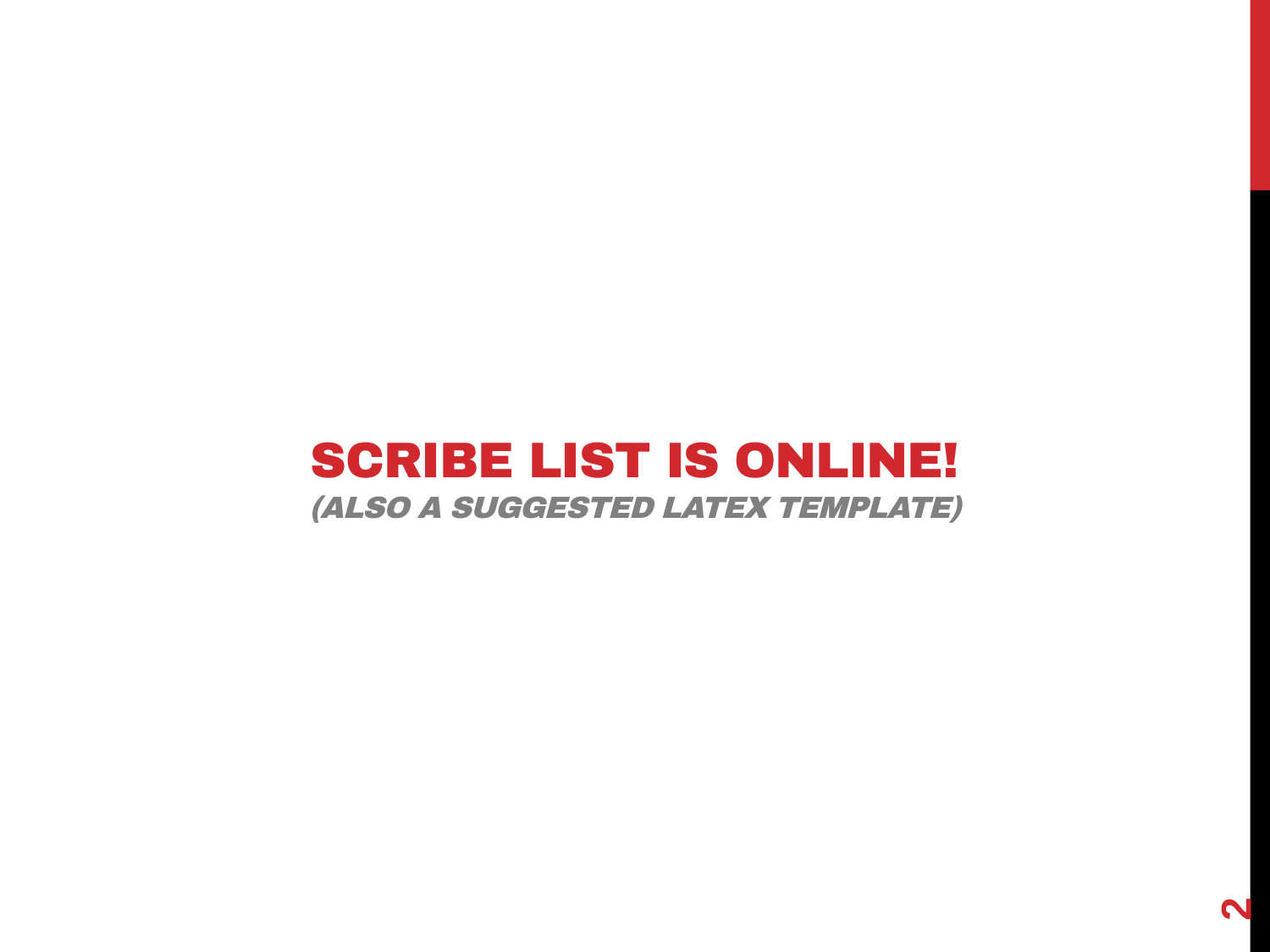

# SCRIBE List is onLine! (Also a suggested Latex Template)
2